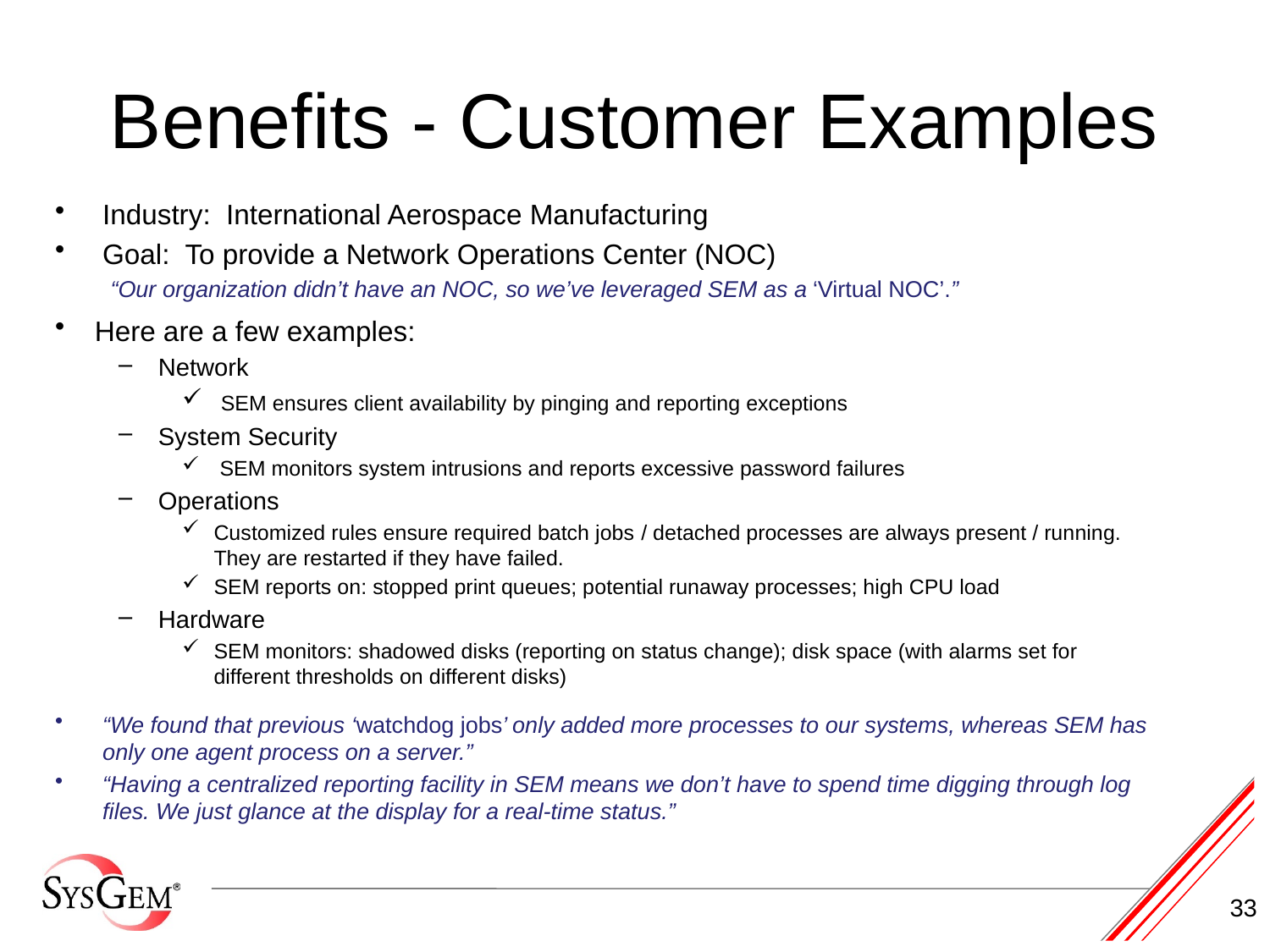

# Benefits - Customer Examples
Industry:  International Aerospace Manufacturing
Goal:  To provide a Network Operations Center (NOC)
“Our organization didn’t have an NOC, so we’ve leveraged SEM as a ‘Virtual NOC’.”

Here are a few examples:
Network
 SEM ensures client availability by pinging and reporting exceptions
System Security
 SEM monitors system intrusions and reports excessive password failures
Operations
Customized rules ensure required batch jobs / detached processes are always present / running. They are restarted if they have failed.
SEM reports on: stopped print queues; potential runaway processes; high CPU load
Hardware
SEM monitors: shadowed disks (reporting on status change); disk space (with alarms set for different thresholds on different disks)
“We found that previous ‘watchdog jobs’ only added more processes to our systems, whereas SEM has only one agent process on a server.”
“Having a centralized reporting facility in SEM means we don’t have to spend time digging through log files. We just glance at the display for a real-time status.”
33